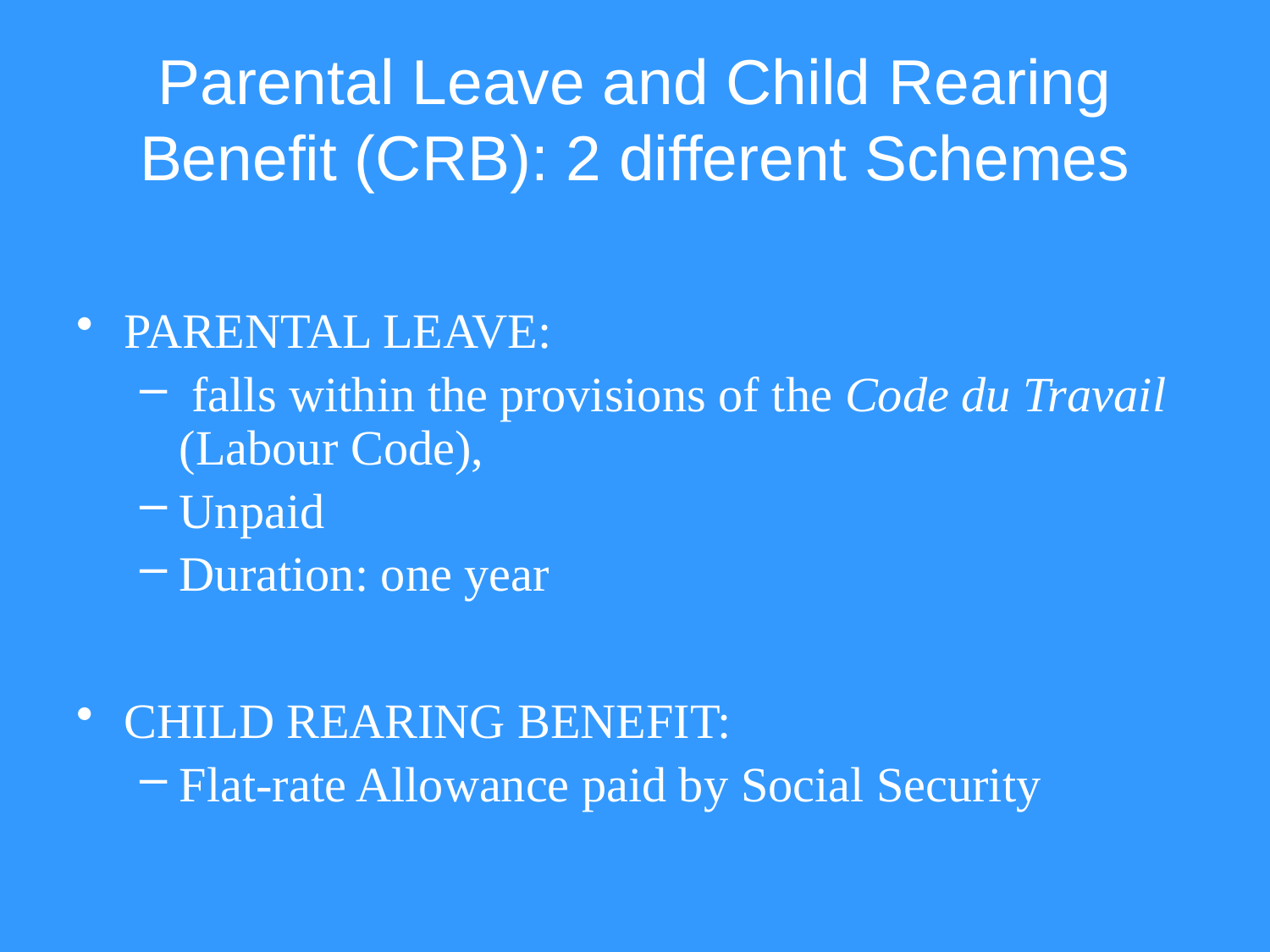

# Parental Leave and Child Rearing Benefit (CRB): 2 different Schemes

PARENTAL LEAVE:
 falls within the provisions of the Code du Travail (Labour Code),
Unpaid
Duration: one year

CHILD REARING BENEFIT:
Flat-rate Allowance paid by Social Security